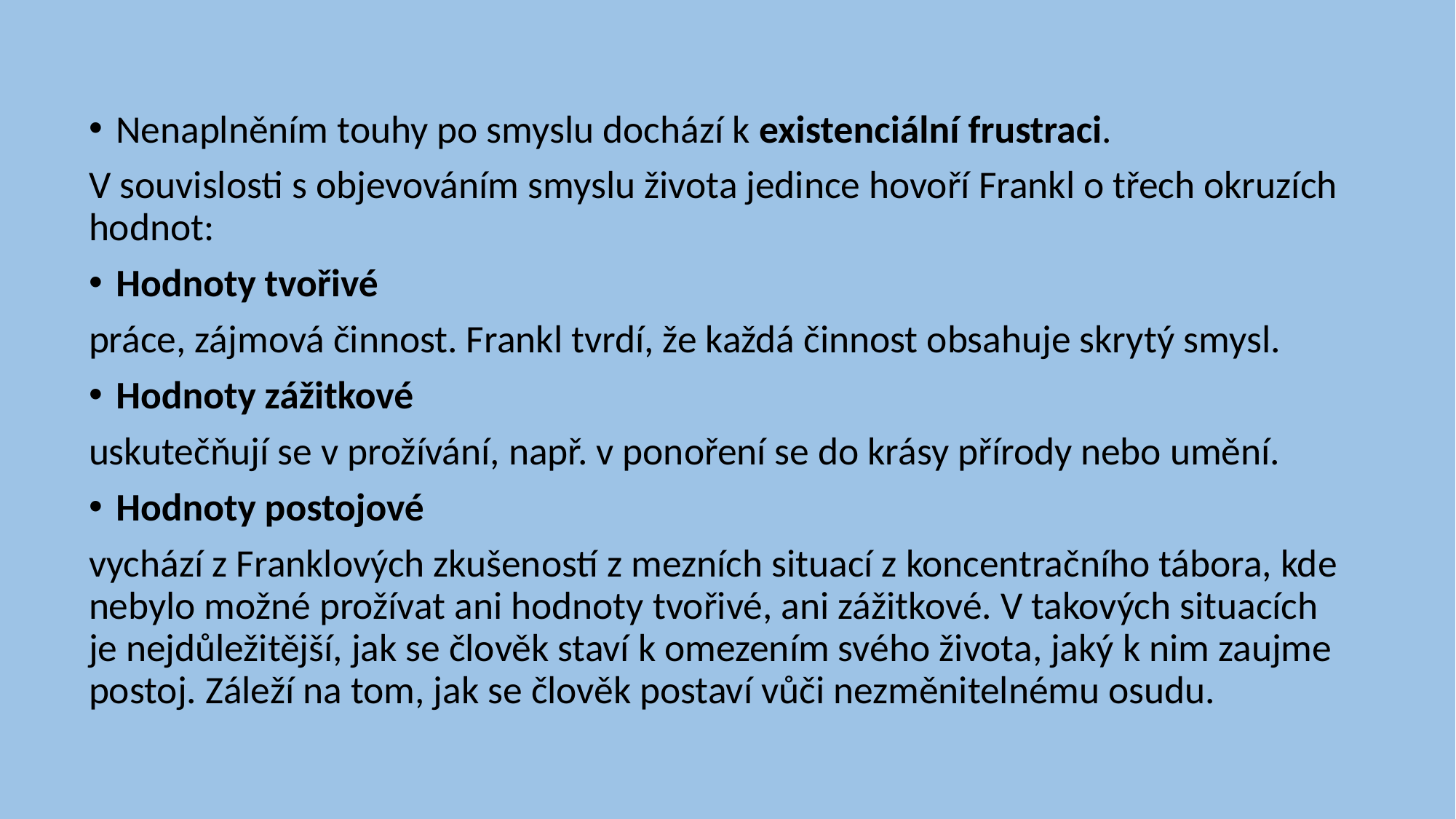

Nenaplněním touhy po smyslu dochází k existenciální frustraci.
V souvislosti s objevováním smyslu života jedince hovoří Frankl o třech okruzích hodnot:
Hodnoty tvořivé
práce, zájmová činnost. Frankl tvrdí, že každá činnost obsahuje skrytý smysl.
Hodnoty zážitkové
uskutečňují se v prožívání, např. v ponoření se do krásy přírody nebo umění.
Hodnoty postojové
vychází z Franklových zkušeností z mezních situací z koncentračního tábora, kde nebylo možné prožívat ani hodnoty tvořivé, ani zážitkové. V takových situacích je nejdůležitější, jak se člověk staví k omezením svého života, jaký k nim zaujme postoj. Záleží na tom, jak se člověk postaví vůči nezměnitelnému osudu.